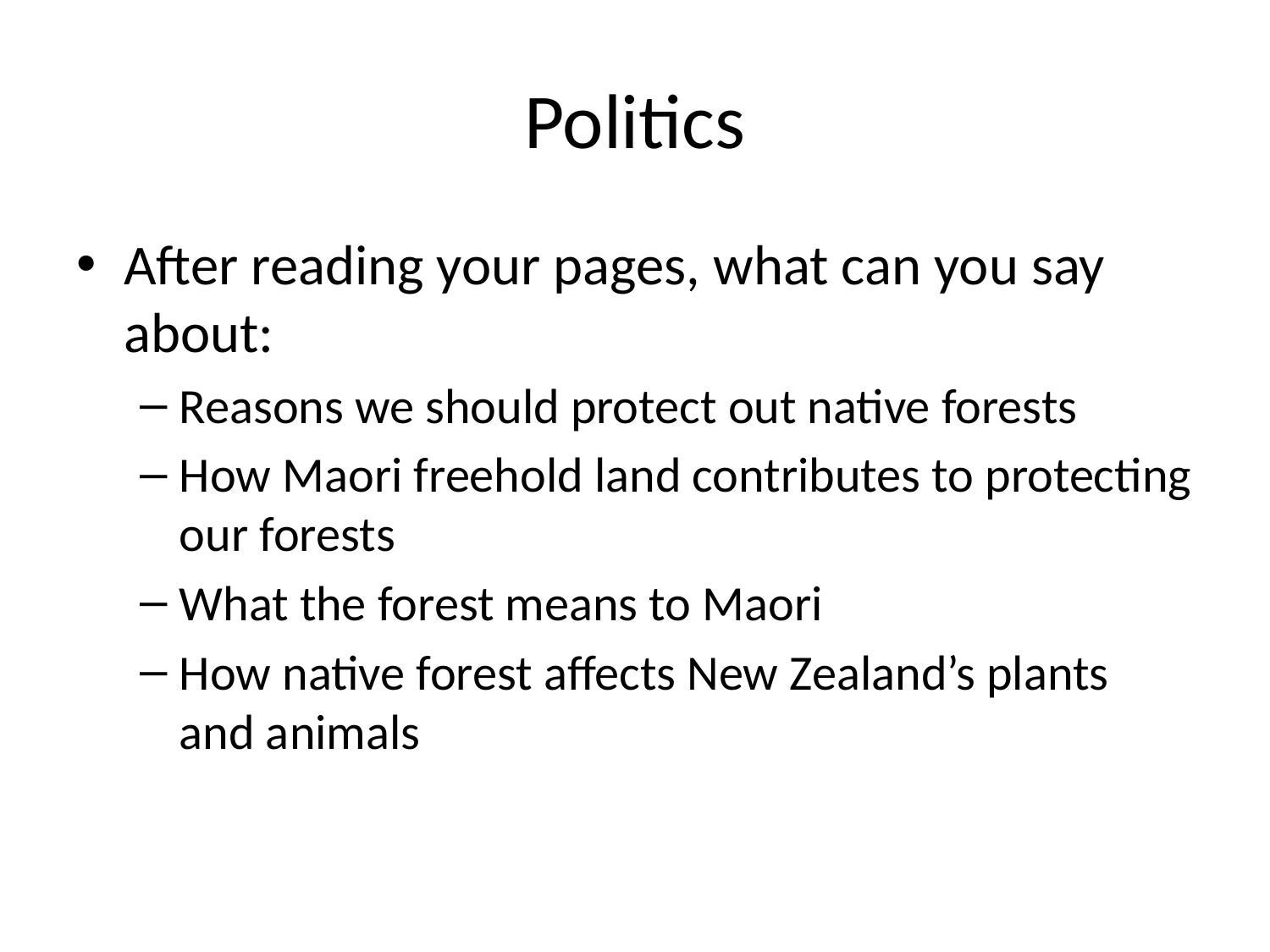

# Politics
After reading your pages, what can you say about:
Reasons we should protect out native forests
How Maori freehold land contributes to protecting our forests
What the forest means to Maori
How native forest affects New Zealand’s plants and animals